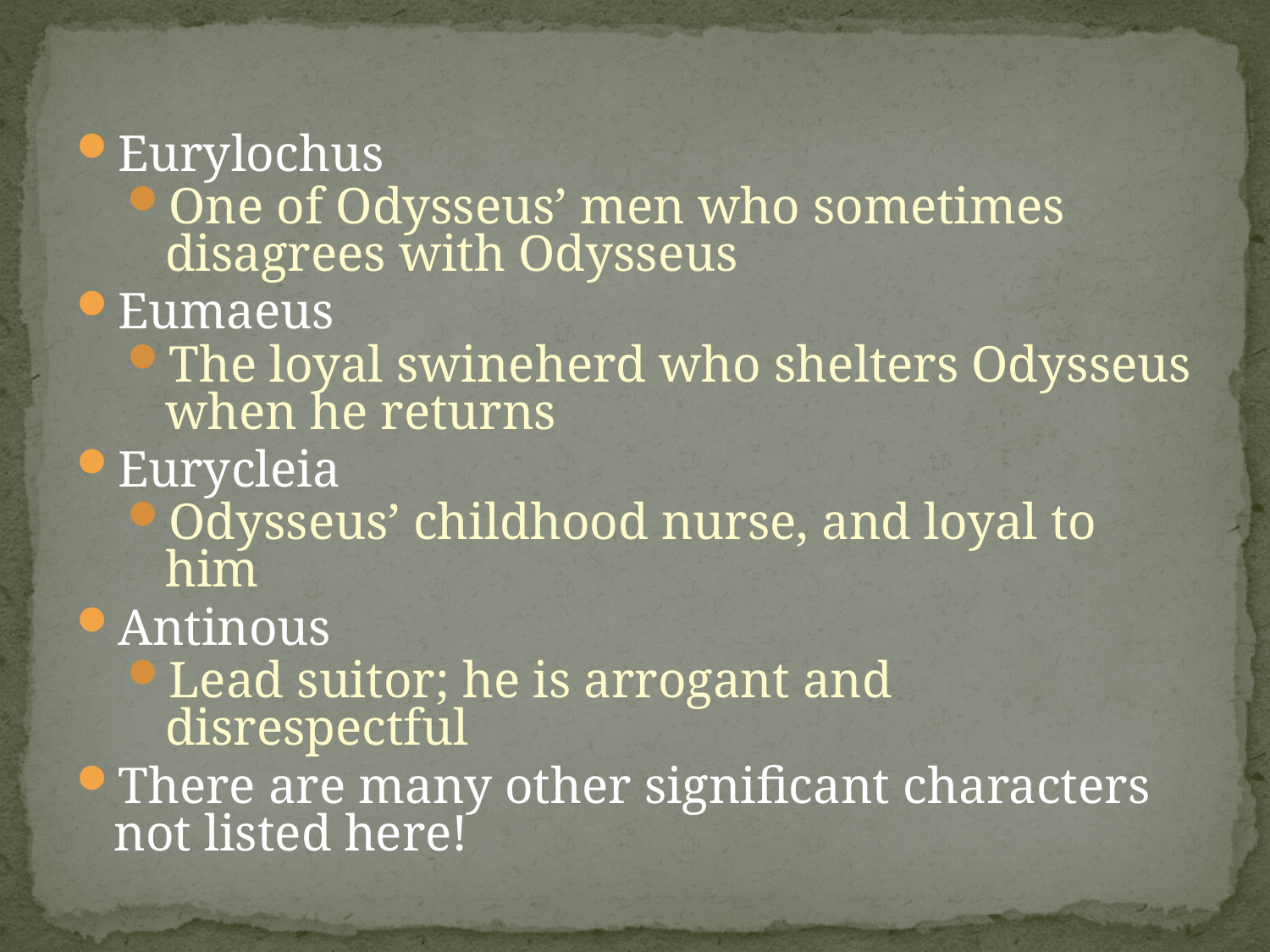

Eurylochus
One of Odysseus’ men who sometimes disagrees with Odysseus
Eumaeus
The loyal swineherd who shelters Odysseus when he returns
Eurycleia
Odysseus’ childhood nurse, and loyal to him
Antinous
Lead suitor; he is arrogant and disrespectful
There are many other significant characters not listed here!